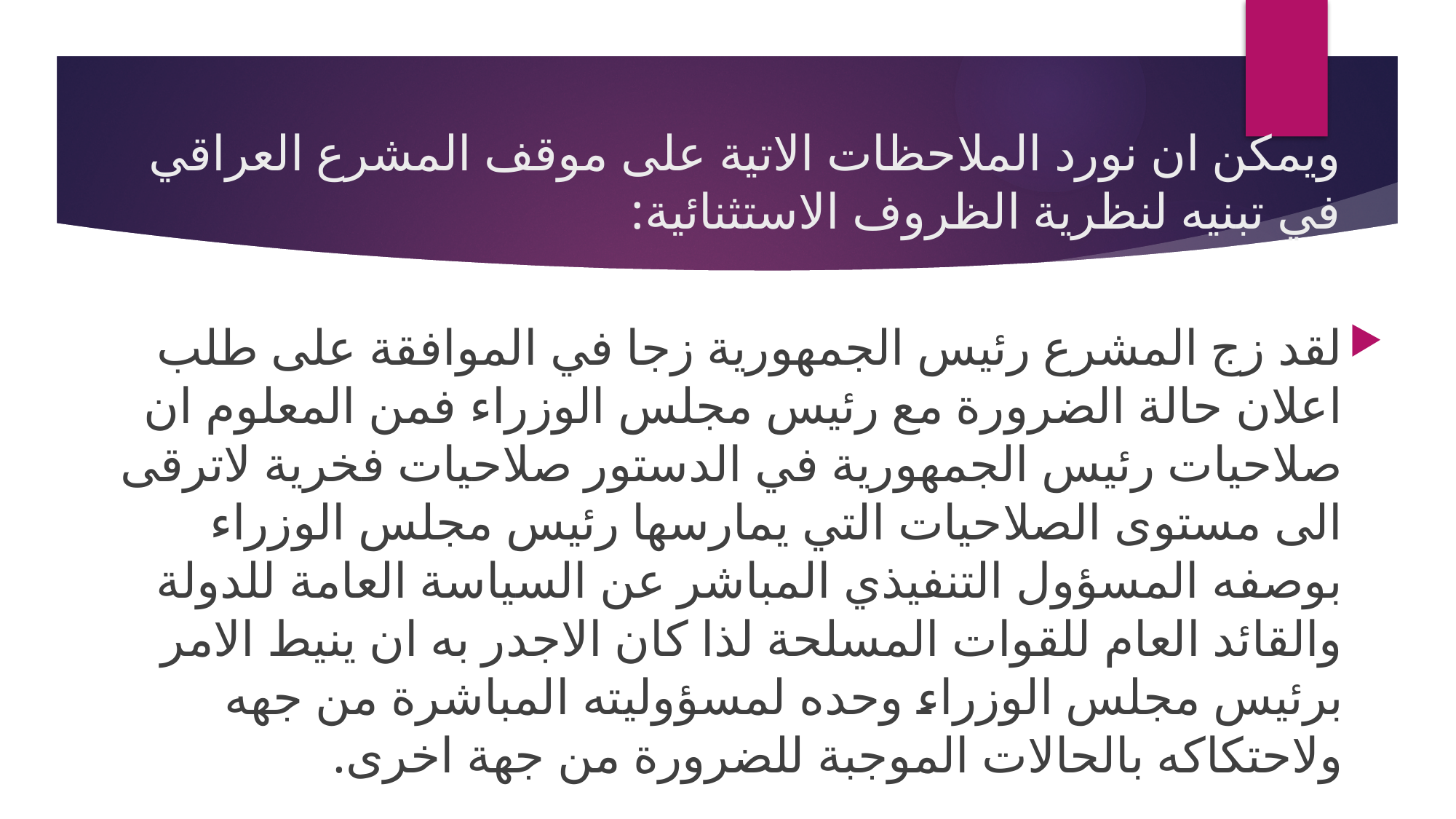

# ويمكن ان نورد الملاحظات الاتية على موقف المشرع العراقي في تبنيه لنظرية الظروف الاستثنائية:
لقد زج المشرع رئيس الجمهورية زجا في الموافقة على طلب اعلان حالة الضرورة مع رئيس مجلس الوزراء فمن المعلوم ان صلاحيات رئيس الجمهورية في الدستور صلاحيات فخرية لاترقى الى مستوى الصلاحيات التي يمارسها رئيس مجلس الوزراء بوصفه المسؤول التنفيذي المباشر عن السياسة العامة للدولة والقائد العام للقوات المسلحة لذا كان الاجدر به ان ينيط الامر برئيس مجلس الوزراء وحده لمسؤوليته المباشرة من جهه ولاحتكاكه بالحالات الموجبة للضرورة من جهة اخرى.